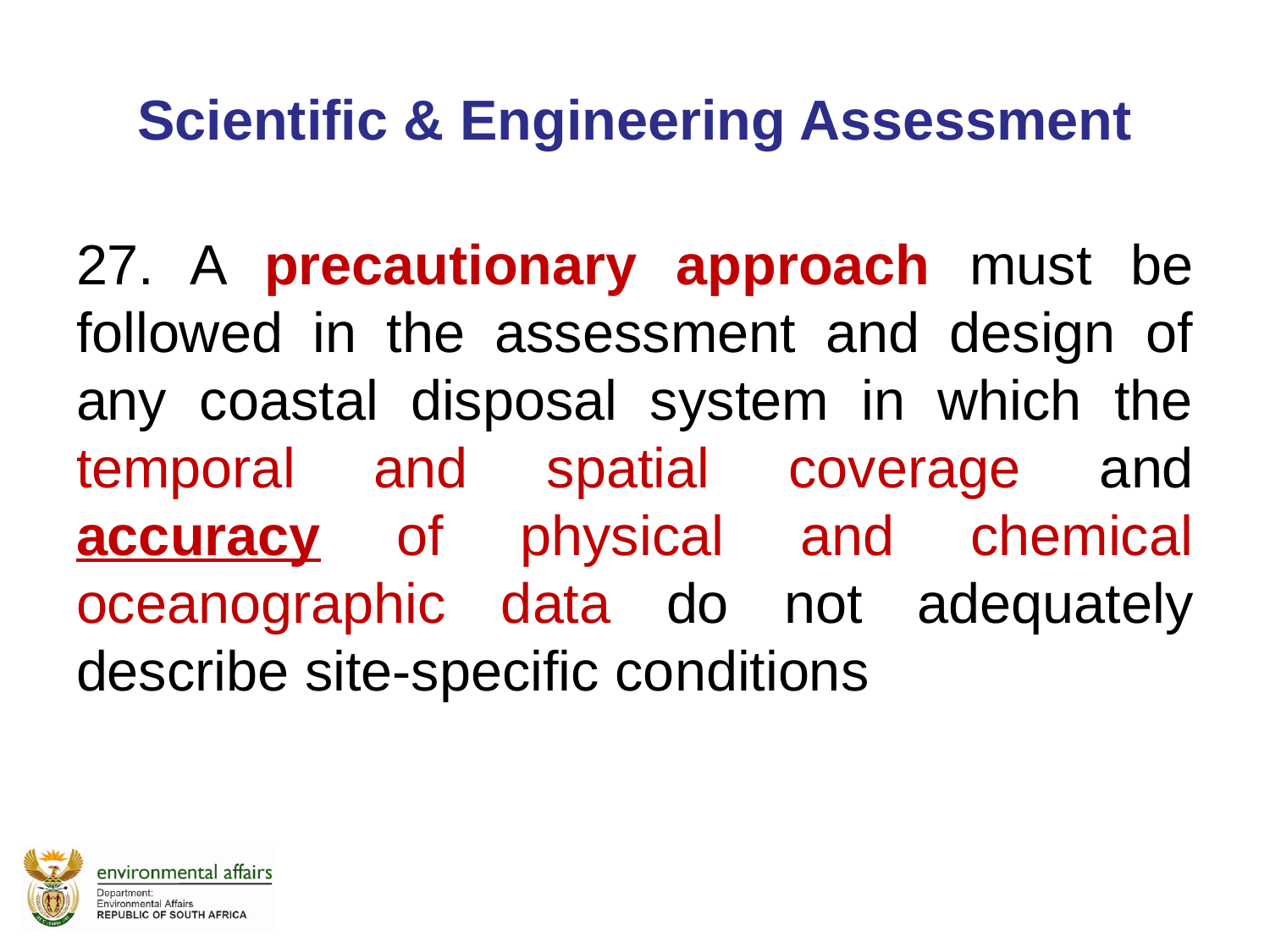

# Scientific & Engineering Assessment
27. A precautionary approach must be followed in the assessment and design of any coastal disposal system in which the temporal and spatial coverage and accuracy of physical and chemical oceanographic data do not adequately describe site-specific conditions